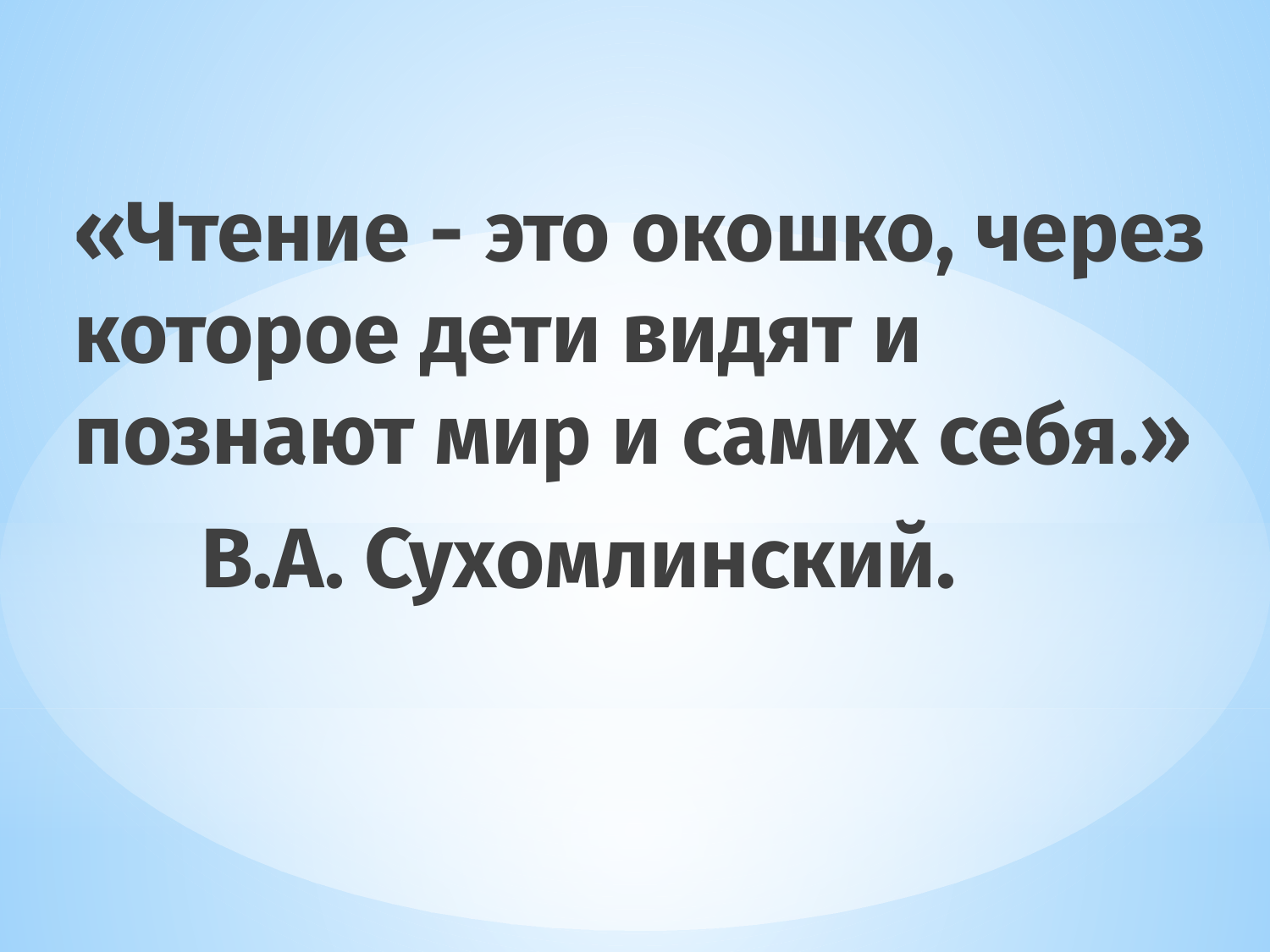

«Чтение - это окошко, через которое дети видят и познают мир и самих себя.»
	В.А. Сухомлинский.

#